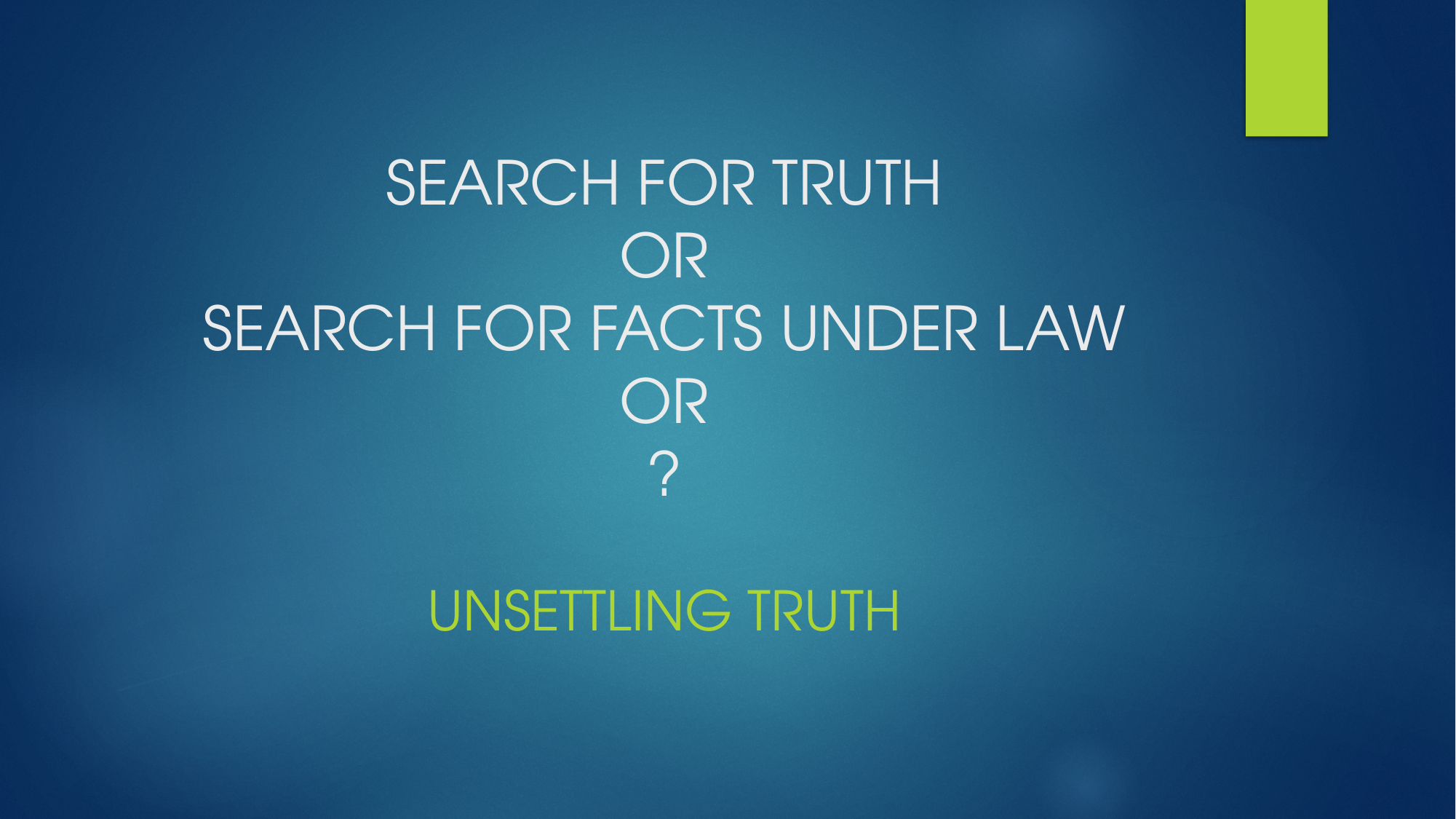

# SEARCH FOR TRUTH OR SEARCH FOR FACTS UNDER LAW OR ?
Unsettling Truth